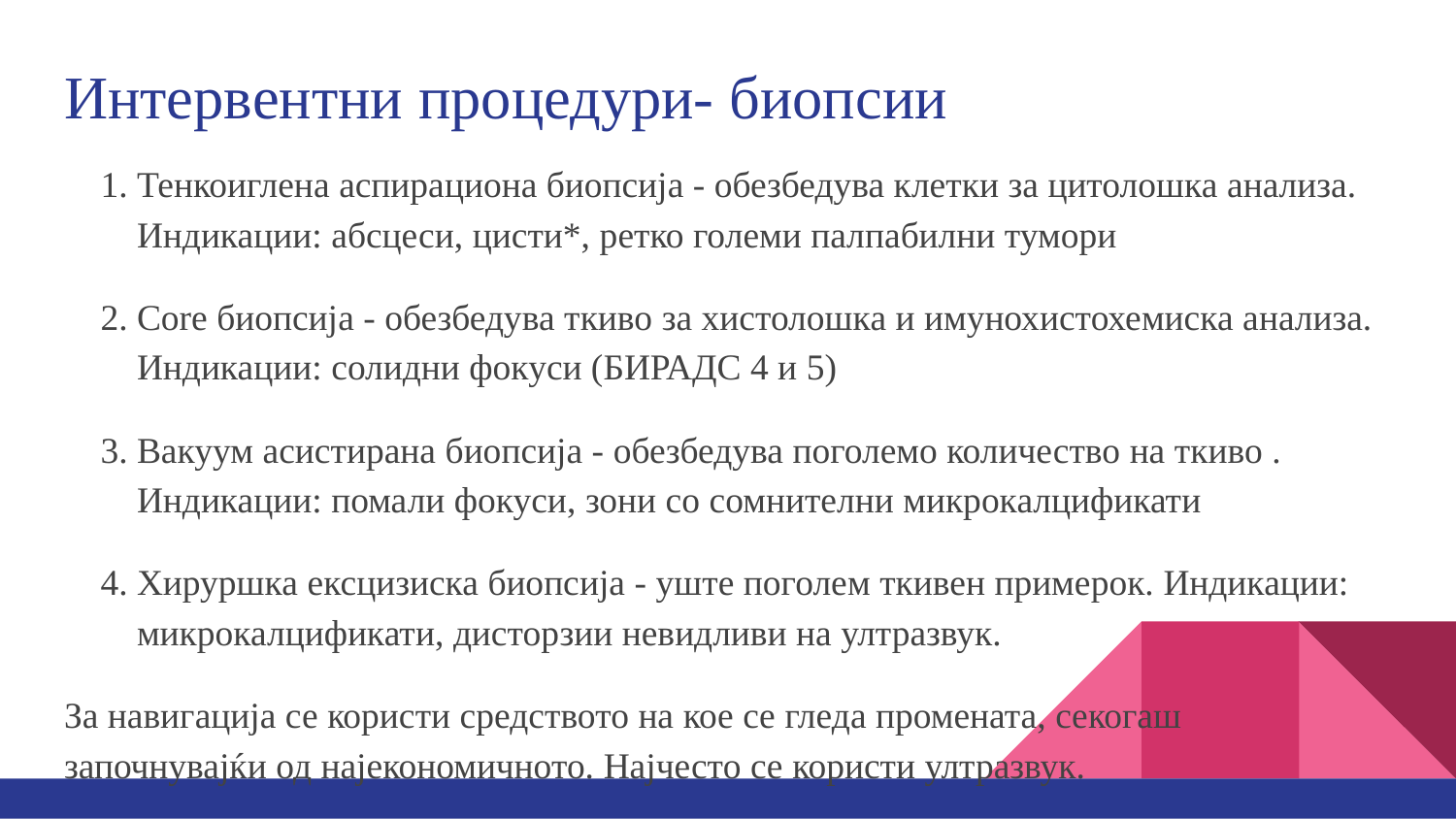

# Интервентни процедури- биопсии
Тенкоиглена аспирациона биопсија - обезбедува клетки за цитолошка анализа. Индикации: абсцеси, цисти*, ретко големи палпабилни тумори
Core биопсија - обезбедува ткиво за хистолошка и имунохистохемиска анализа. Индикации: солидни фокуси (БИРАДС 4 и 5)
Вакуум асистирана биопсија - обезбедува поголемо количество на ткиво . Индикации: помали фокуси, зони со сомнителни микрокалцификати
Хируршка ексцизиска биопсија - уште поголем ткивен примерок. Индикации: микрокалцификати, дисторзии невидливи на ултразвук.
За навигација се користи средството на кое се гледа промената, секогаш започнувајќи од најекономичното. Најчесто се користи ултразвук.
*само 2 индикации за биопсија на циста: интрацистичен израсток и дискомфор